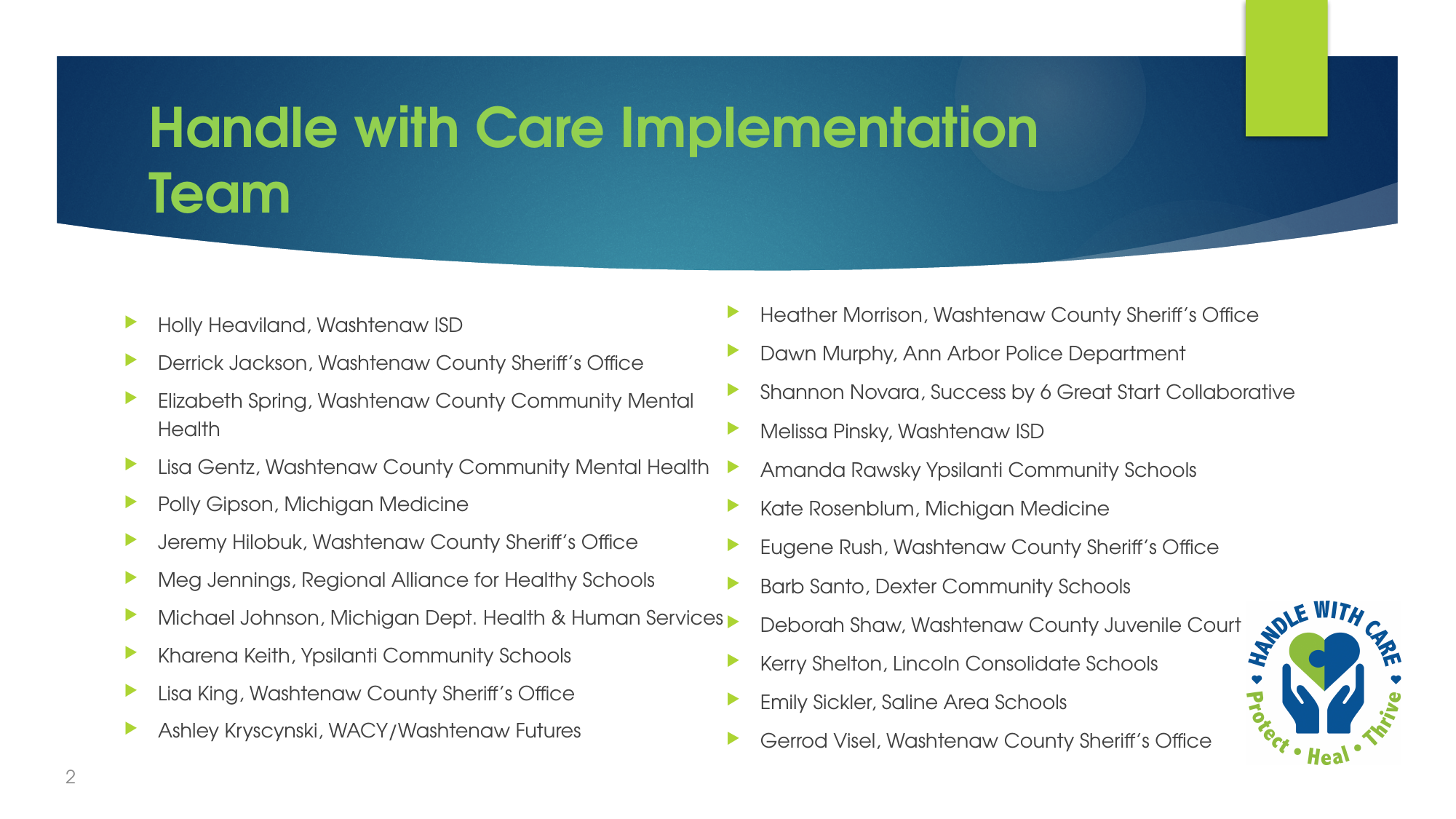

# Handle with Care Implementation Team

Holly Heaviland, Washtenaw ISD
Derrick Jackson, Washtenaw County Sheriff’s Office
Elizabeth Spring, Washtenaw County Community Mental Health
Lisa Gentz, Washtenaw County Community Mental Health
Polly Gipson, Michigan Medicine
Jeremy Hilobuk, Washtenaw County Sheriff’s Office
Meg Jennings, Regional Alliance for Healthy Schools
Michael Johnson, Michigan Dept. Health & Human Services
Kharena Keith, Ypsilanti Community Schools
Lisa King, Washtenaw County Sheriff’s Office
Ashley Kryscynski, WACY/Washtenaw Futures

Heather Morrison, Washtenaw County Sheriff’s Office
Dawn Murphy, Ann Arbor Police Department
Shannon Novara, Success by 6 Great Start Collaborative
Melissa Pinsky, Washtenaw ISD
Amanda Rawsky Ypsilanti Community Schools
Kate Rosenblum, Michigan Medicine
Eugene Rush, Washtenaw County Sheriff’s Office
Barb Santo, Dexter Community Schools
Deborah Shaw, Washtenaw County Juvenile Court
Kerry Shelton, Lincoln Consolidate Schools
Emily Sickler, Saline Area Schools
Gerrod Visel, Washtenaw County Sheriff’s Office
2